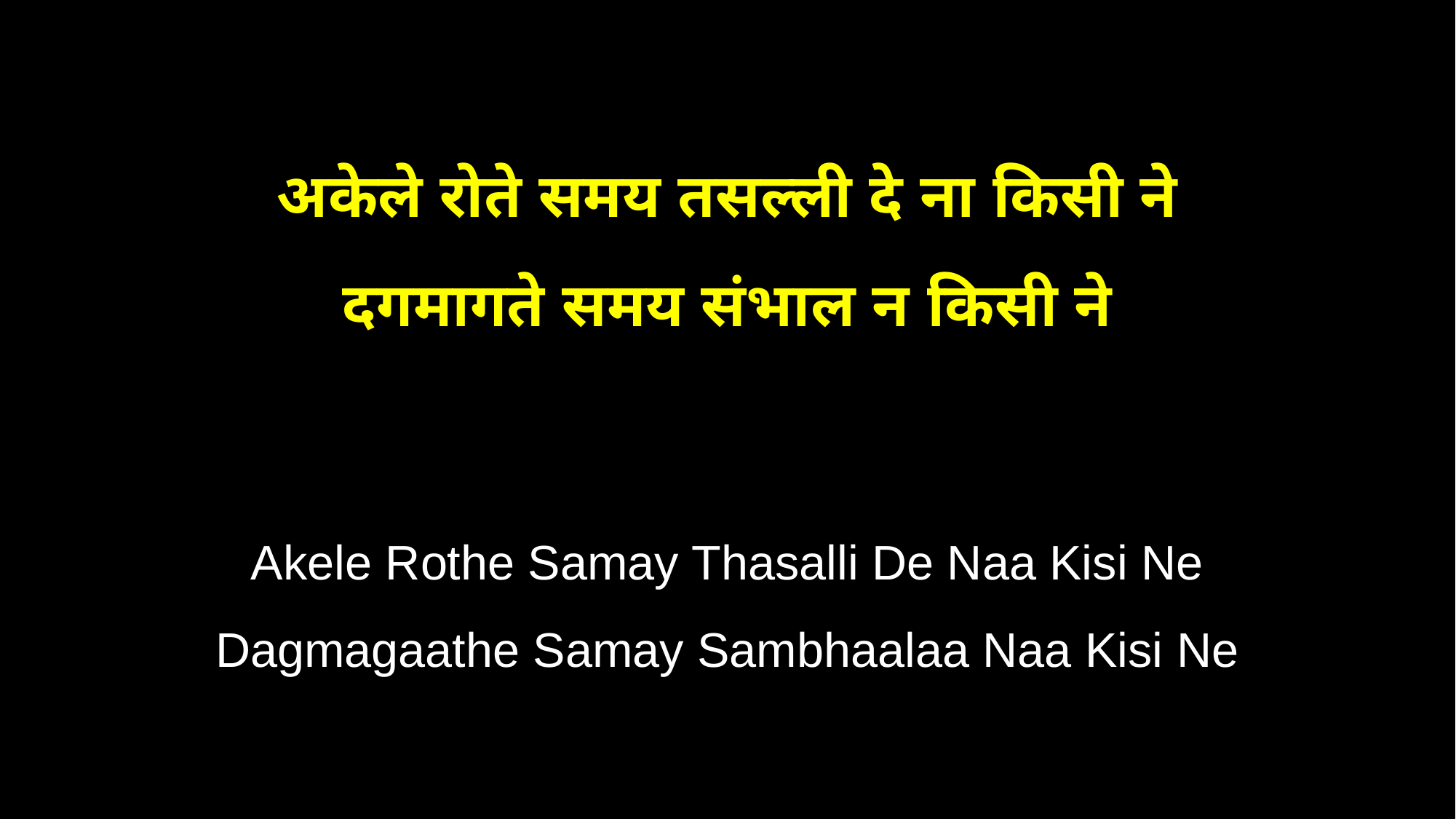

अकेले रोते समय तसल्ली दे ना किसी ने
दगमागते समय संभाल न किसी ने
Akele Rothe Samay Thasalli De Naa Kisi Ne
Dagmagaathe Samay Sambhaalaa Naa Kisi Ne